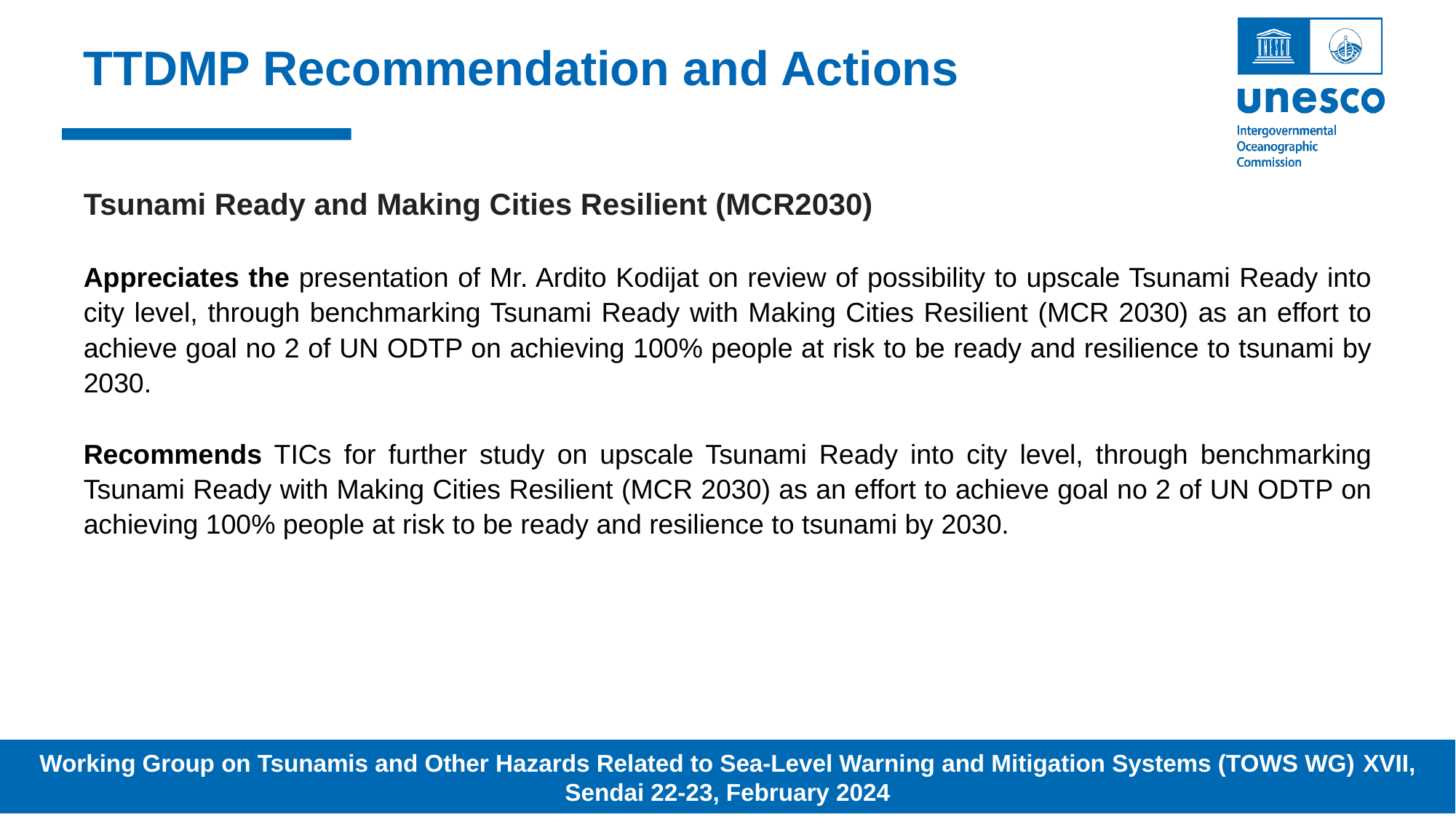

# TTDMP Recommendation and Actions
Tsunami Ready and Making Cities Resilient (MCR2030)
Appreciates the presentation of Mr. Ardito Kodijat on review of possibility to upscale Tsunami Ready into city level, through benchmarking Tsunami Ready with Making Cities Resilient (MCR 2030) as an effort to achieve goal no 2 of UN ODTP on achieving 100% people at risk to be ready and resilience to tsunami by 2030.
Recommends TICs for further study on upscale Tsunami Ready into city level, through benchmarking Tsunami Ready with Making Cities Resilient (MCR 2030) as an effort to achieve goal no 2 of UN ODTP on achieving 100% people at risk to be ready and resilience to tsunami by 2030.